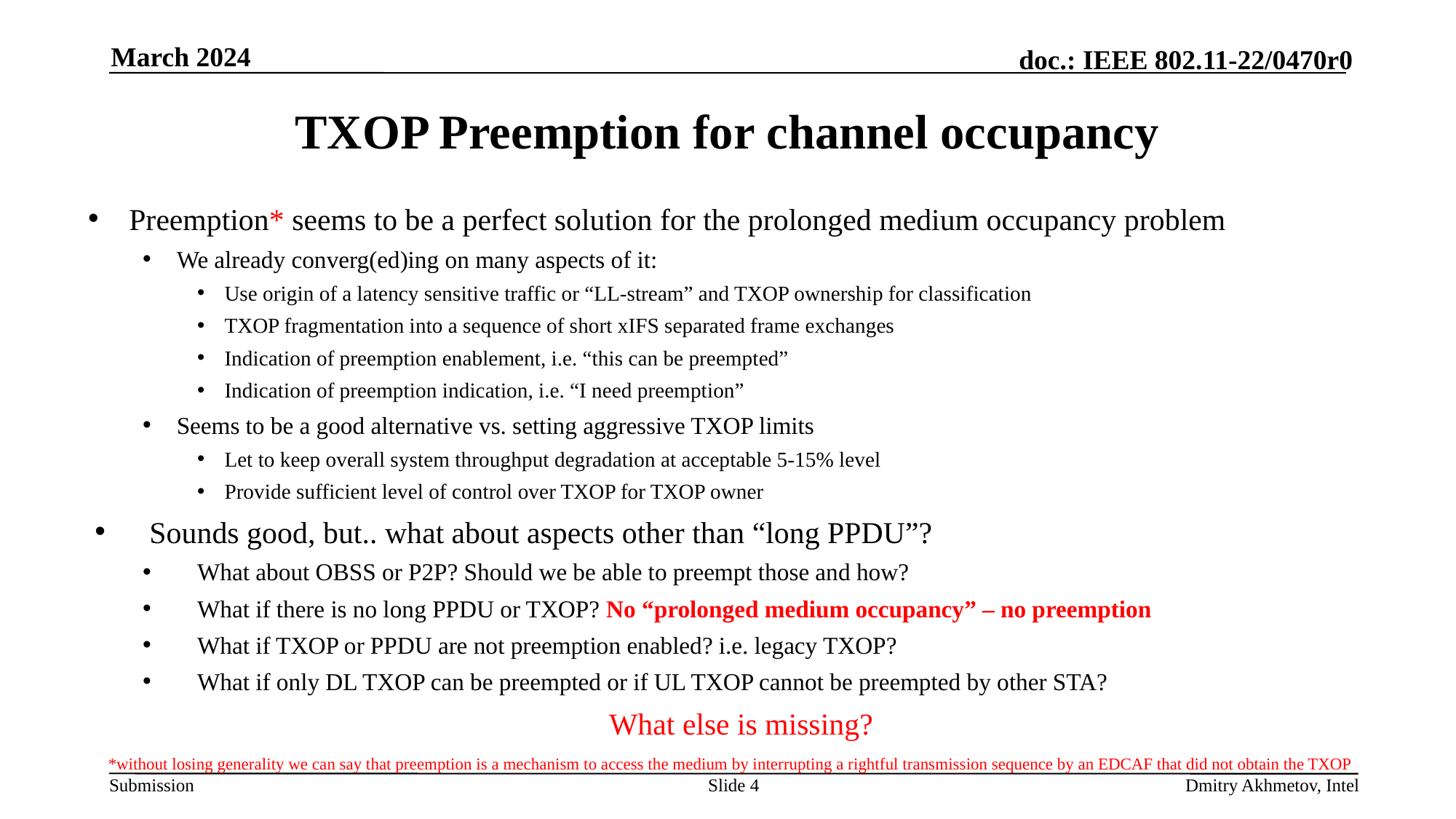

March 2024
# TXOP Preemption for channel occupancy
Preemption* seems to be a perfect solution for the prolonged medium occupancy problem
We already converg(ed)ing on many aspects of it:
Use origin of a latency sensitive traffic or “LL-stream” and TXOP ownership for classification
TXOP fragmentation into a sequence of short xIFS separated frame exchanges
Indication of preemption enablement, i.e. “this can be preempted”
Indication of preemption indication, i.e. “I need preemption”
Seems to be a good alternative vs. setting aggressive TXOP limits
Let to keep overall system throughput degradation at acceptable 5-15% level
Provide sufficient level of control over TXOP for TXOP owner
Sounds good, but.. what about aspects other than “long PPDU”?
What about OBSS or P2P? Should we be able to preempt those and how?
What if there is no long PPDU or TXOP? No “prolonged medium occupancy” – no preemption
What if TXOP or PPDU are not preemption enabled? i.e. legacy TXOP?
What if only DL TXOP can be preempted or if UL TXOP cannot be preempted by other STA?
What else is missing?
*without losing generality we can say that preemption is a mechanism to access the medium by interrupting a rightful transmission sequence by an EDCAF that did not obtain the TXOP
Slide 4
Dmitry Akhmetov, Intel